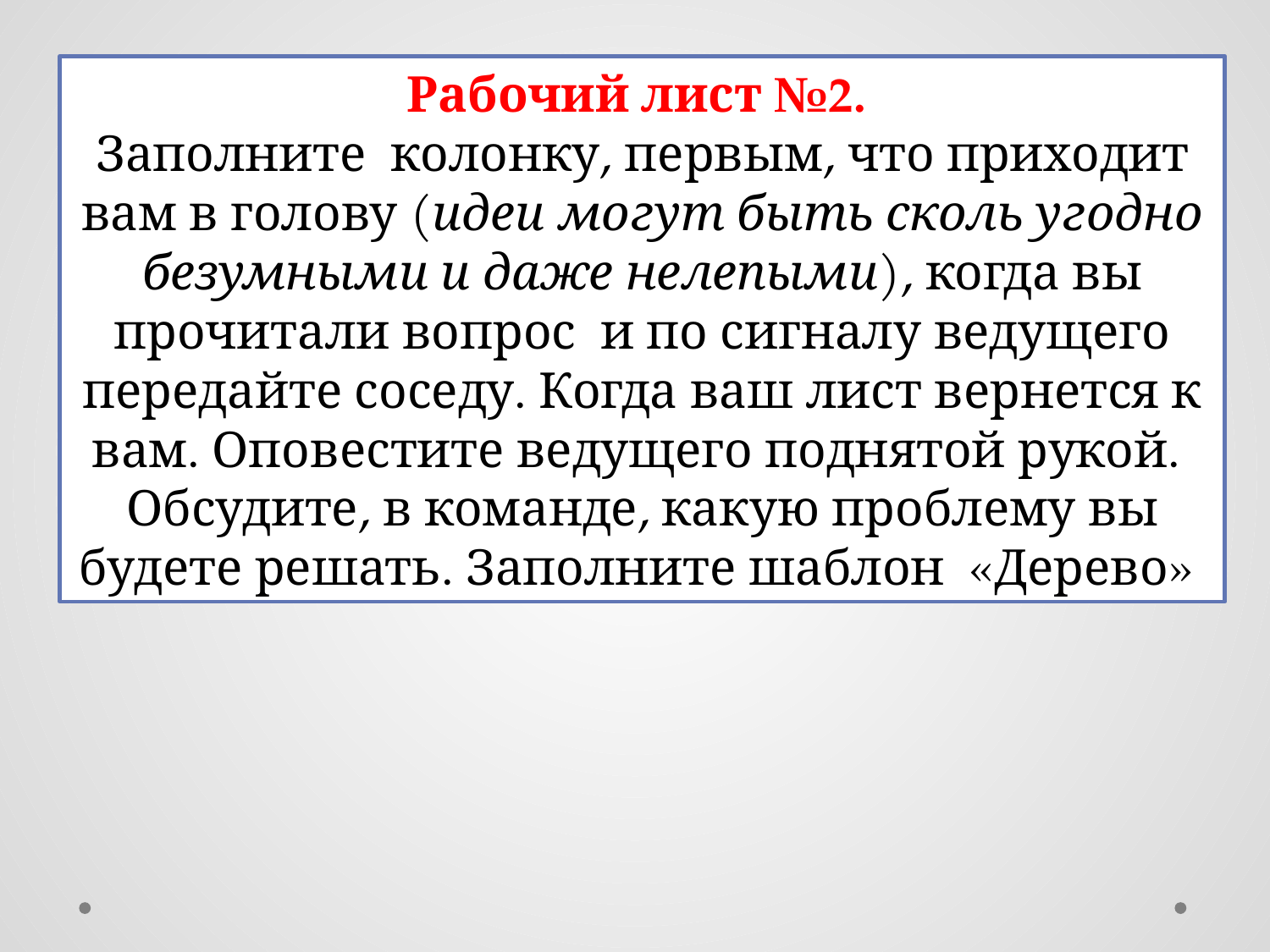

Рабочий лист №2.
Заполните  колонку, первым, что приходит вам в голову (идеи могут быть сколь угодно безумными и даже нелепыми), когда вы прочитали вопрос  и по сигналу ведущего передайте соседу. Когда ваш лист вернется к вам. Оповестите ведущего поднятой рукой.
Обсудите, в команде, какую проблему вы будете решать. Заполните шаблон  «Дерево»